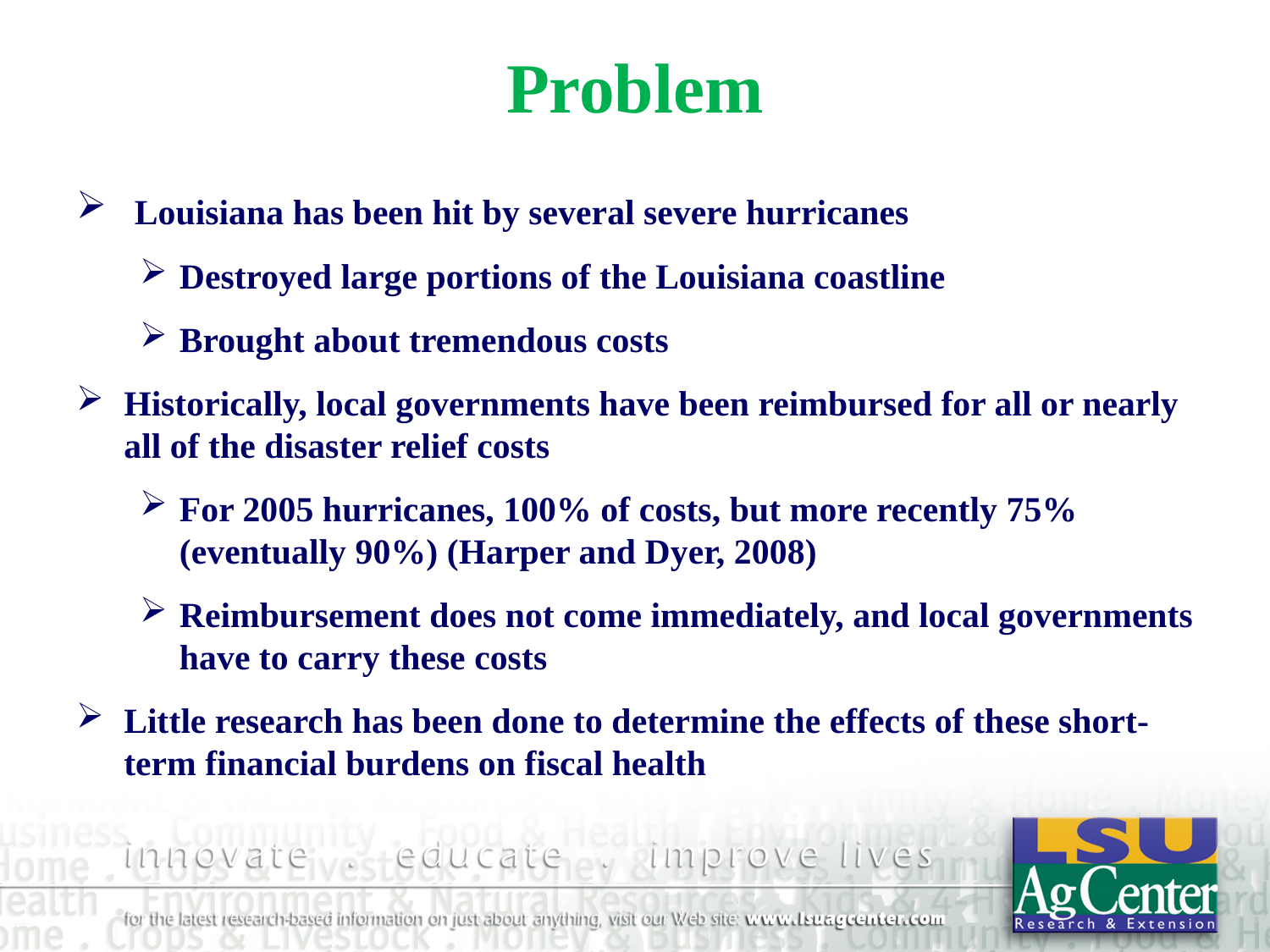

# Problem
 Louisiana has been hit by several severe hurricanes
Destroyed large portions of the Louisiana coastline
Brought about tremendous costs
Historically, local governments have been reimbursed for all or nearly all of the disaster relief costs
For 2005 hurricanes, 100% of costs, but more recently 75% (eventually 90%) (Harper and Dyer, 2008)
Reimbursement does not come immediately, and local governments have to carry these costs
Little research has been done to determine the effects of these short-term financial burdens on fiscal health